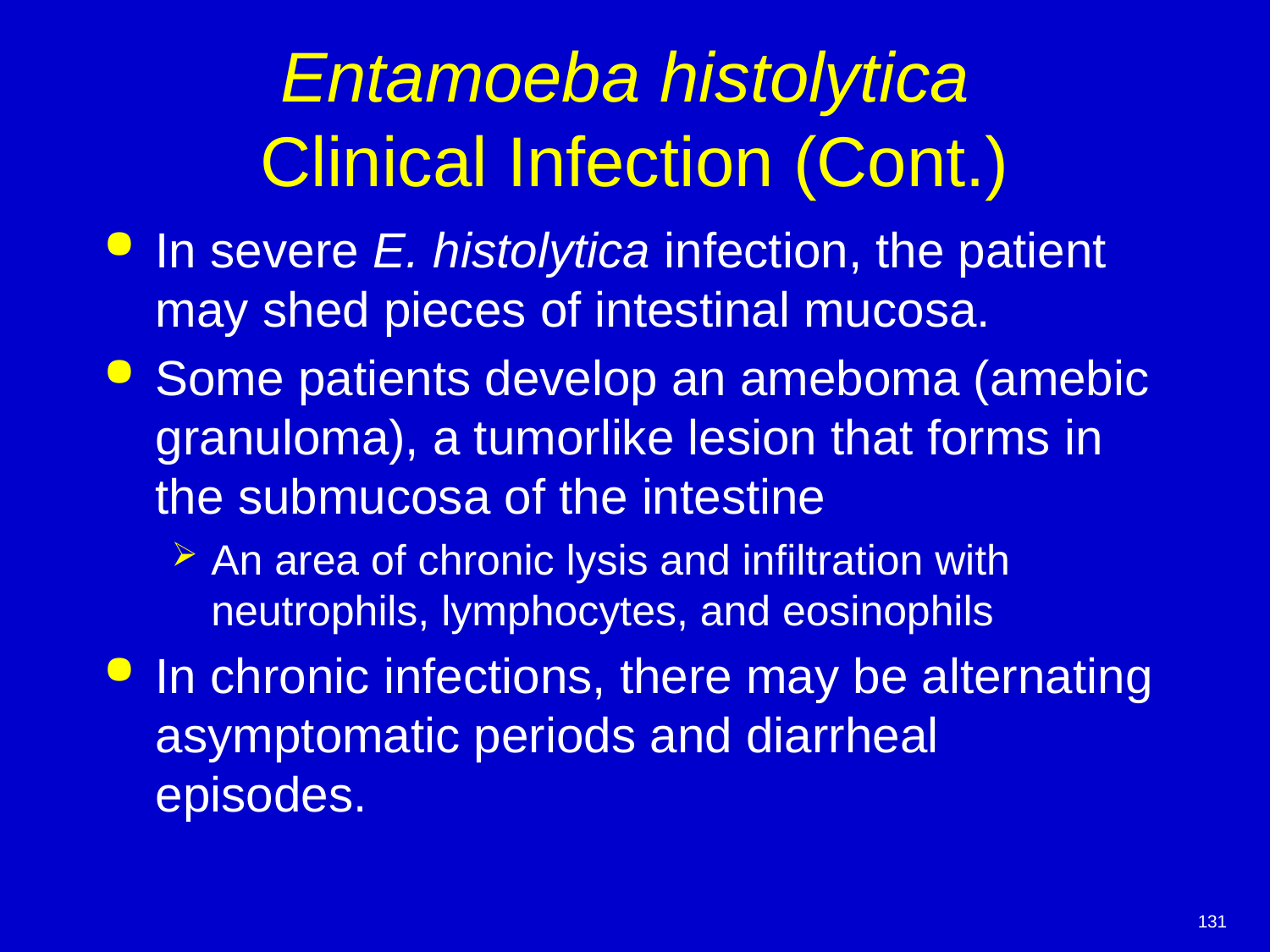

# Entamoeba histolytica Clinical Infection (Cont.)
In severe E. histolytica infection, the patient may shed pieces of intestinal mucosa.
Some patients develop an ameboma (amebic granuloma), a tumorlike lesion that forms in the submucosa of the intestine
An area of chronic lysis and infiltration with neutrophils, lymphocytes, and eosinophils
In chronic infections, there may be alternating asymptomatic periods and diarrheal episodes.